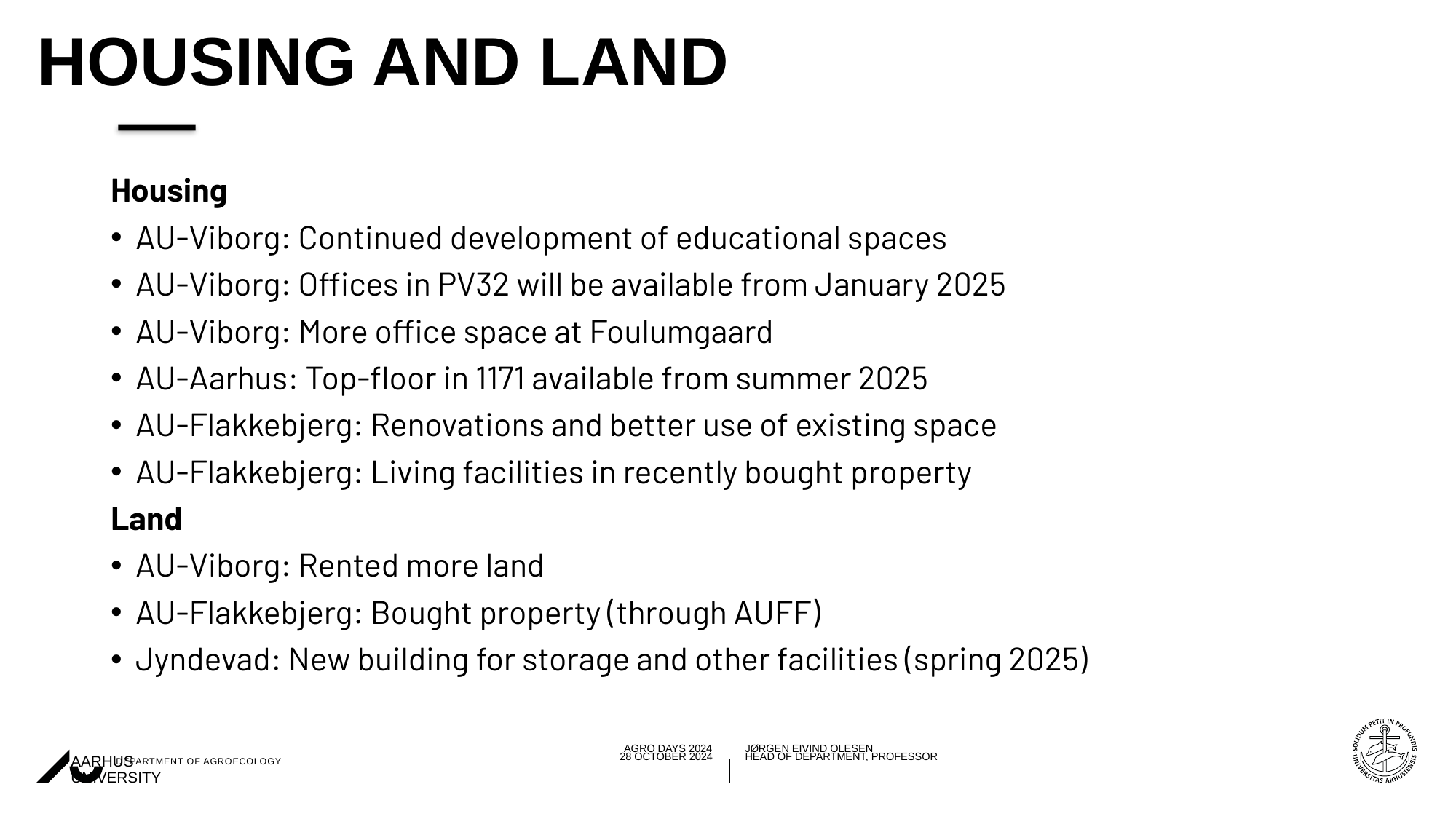

# Housing and land
Housing
AU-Viborg: Continued development of educational spaces
AU-Viborg: Offices in PV32 will be available from January 2025
AU-Viborg: More office space at Foulumgaard
AU-Aarhus: Top-floor in 1171 available from summer 2025
AU-Flakkebjerg: Renovations and better use of existing space
AU-Flakkebjerg: Living facilities in recently bought property
Land
AU-Viborg: Rented more land
AU-Flakkebjerg: Bought property (through AUFF)
Jyndevad: New building for storage and other facilities (spring 2025)
27/10/202426/10/2022